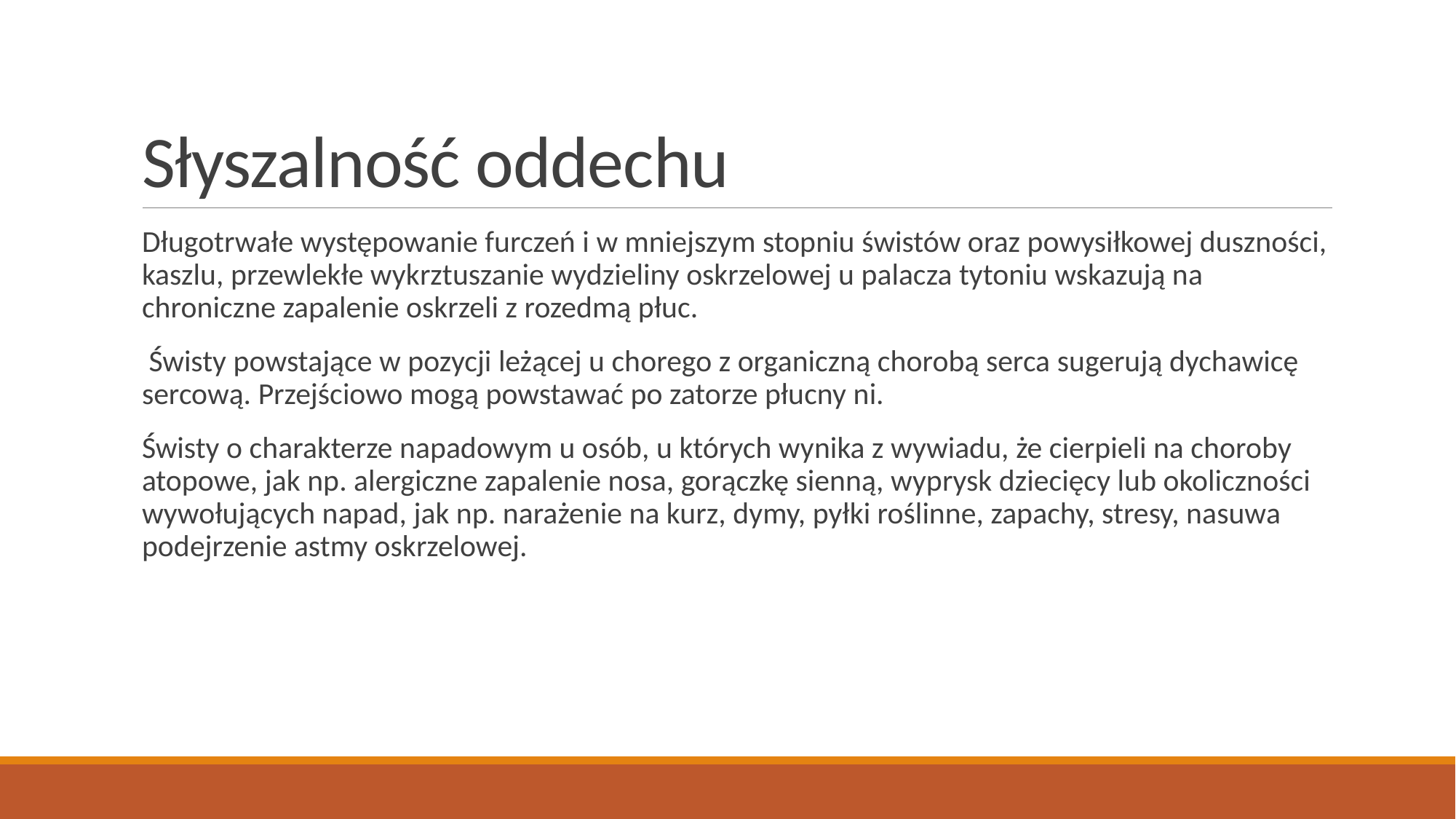

# Słyszalność oddechu
Długotrwałe występowanie furczeń i w mniejszym stopniu świstów oraz powysiłkowej duszności, kaszlu, przewlekłe wykrztuszanie wydzieliny oskrzelowej u palacza tytoniu wskazują na chroniczne zapalenie oskrzeli z rozedmą płuc.
 Świsty powstające w pozycji leżącej u chorego z organiczną chorobą serca sugerują dychawicę sercową. Przejściowo mogą powstawać po zatorze płucny ni.
Świsty o charakterze napadowym u osób, u których wynika z wywiadu, że cierpieli na choroby atopowe, jak np. alergiczne zapalenie nosa, gorączkę sienną, wyprysk dziecięcy lub okoliczności wywołujących napad, jak np. narażenie na kurz, dymy, pyłki roślinne, zapachy, stresy, nasuwa podejrzenie astmy oskrzelowej.